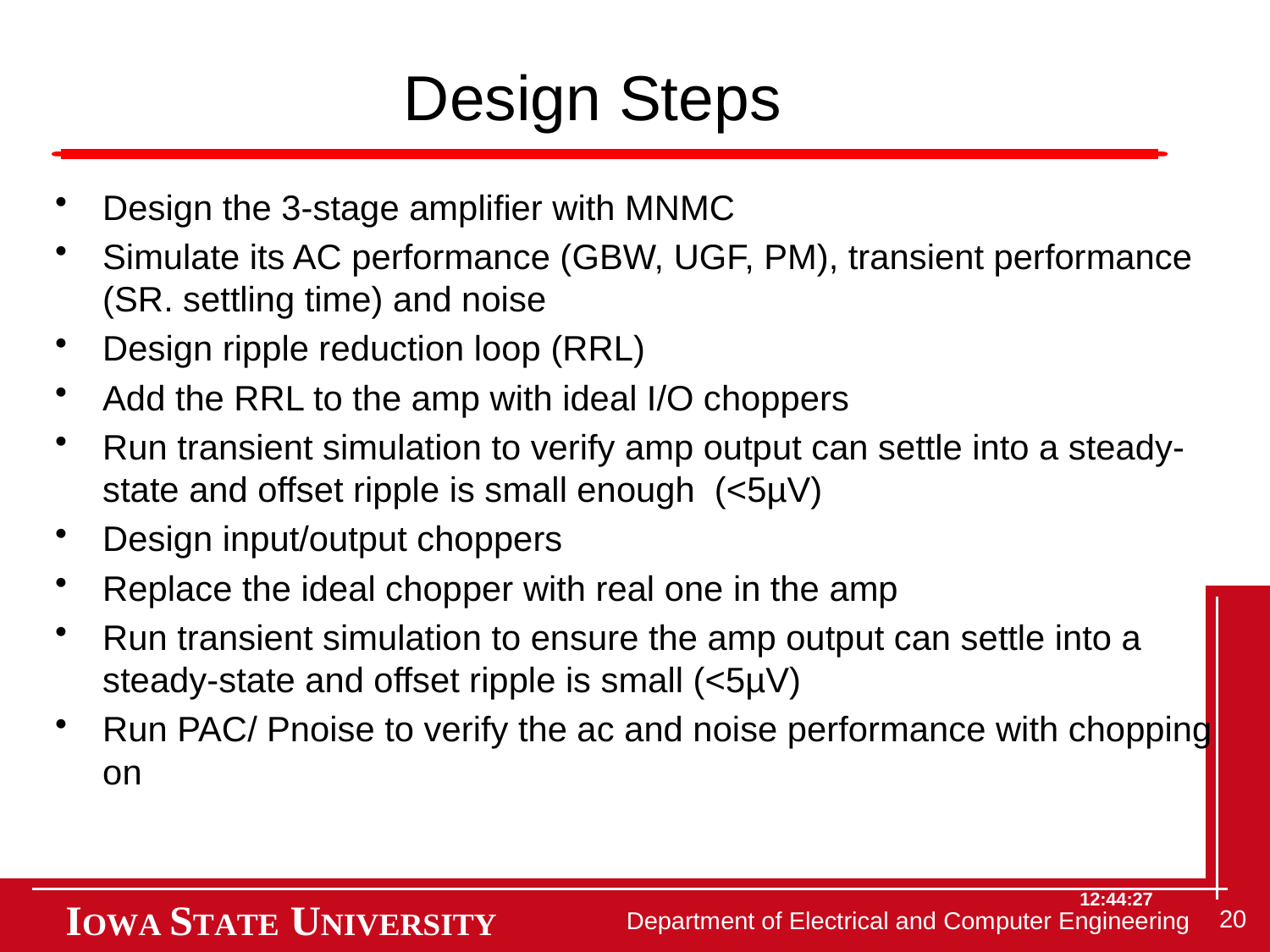

# Design Steps
Design the 3-stage amplifier with MNMC
Simulate its AC performance (GBW, UGF, PM), transient performance (SR. settling time) and noise
Design ripple reduction loop (RRL)
Add the RRL to the amp with ideal I/O choppers
Run transient simulation to verify amp output can settle into a steady-state and offset ripple is small enough  (<5µV)
Design input/output choppers
Replace the ideal chopper with real one in the amp
Run transient simulation to ensure the amp output can settle into a steady-state and offset ripple is small (<5µV)
Run PAC/ Pnoise to verify the ac and noise performance with chopping on
20